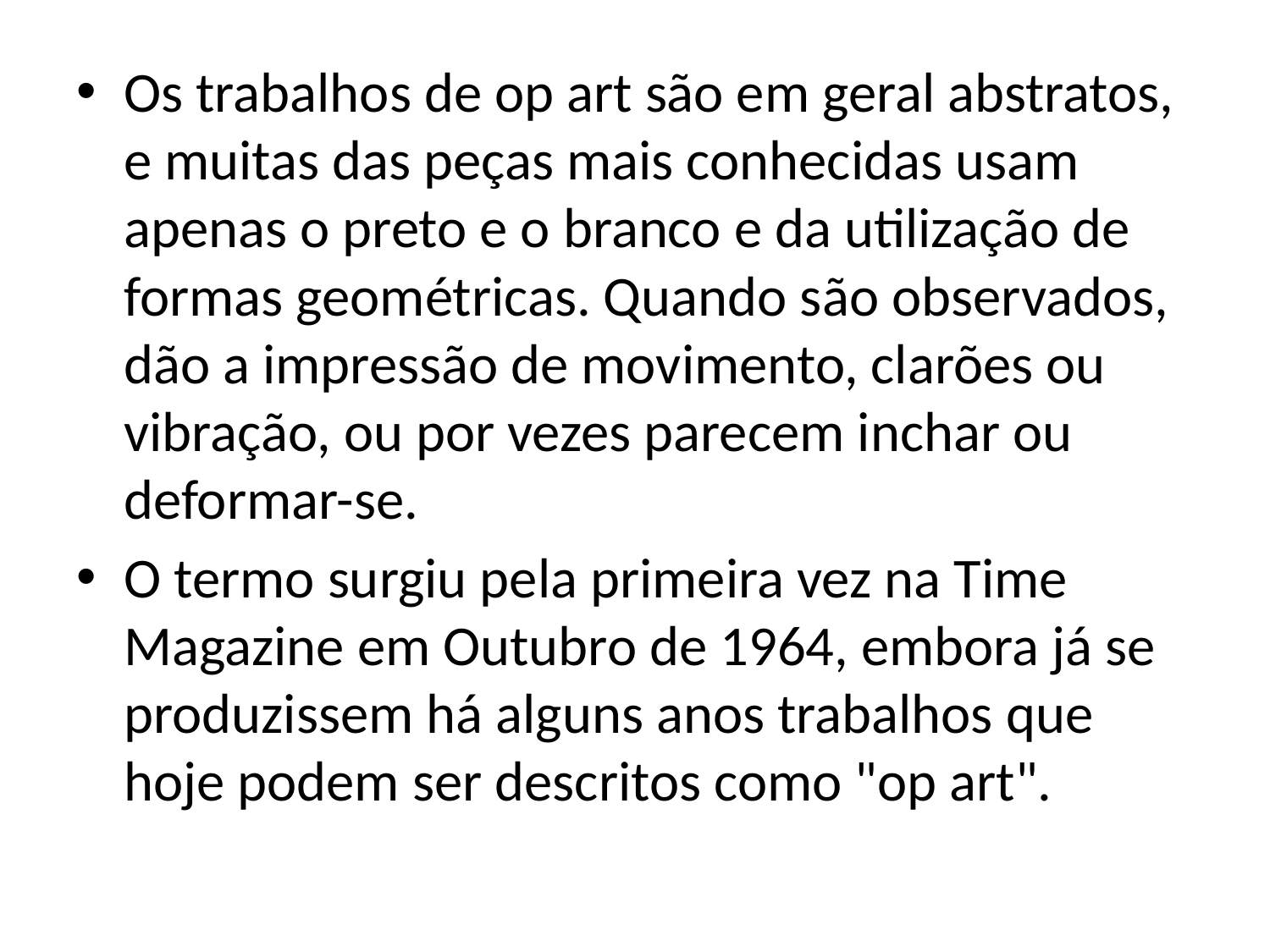

#
Os trabalhos de op art são em geral abstratos, e muitas das peças mais conhecidas usam apenas o preto e o branco e da utilização de formas geométricas. Quando são observados, dão a impressão de movimento, clarões ou vibração, ou por vezes parecem inchar ou deformar-se.
O termo surgiu pela primeira vez na Time Magazine em Outubro de 1964, embora já se produzissem há alguns anos trabalhos que hoje podem ser descritos como "op art".